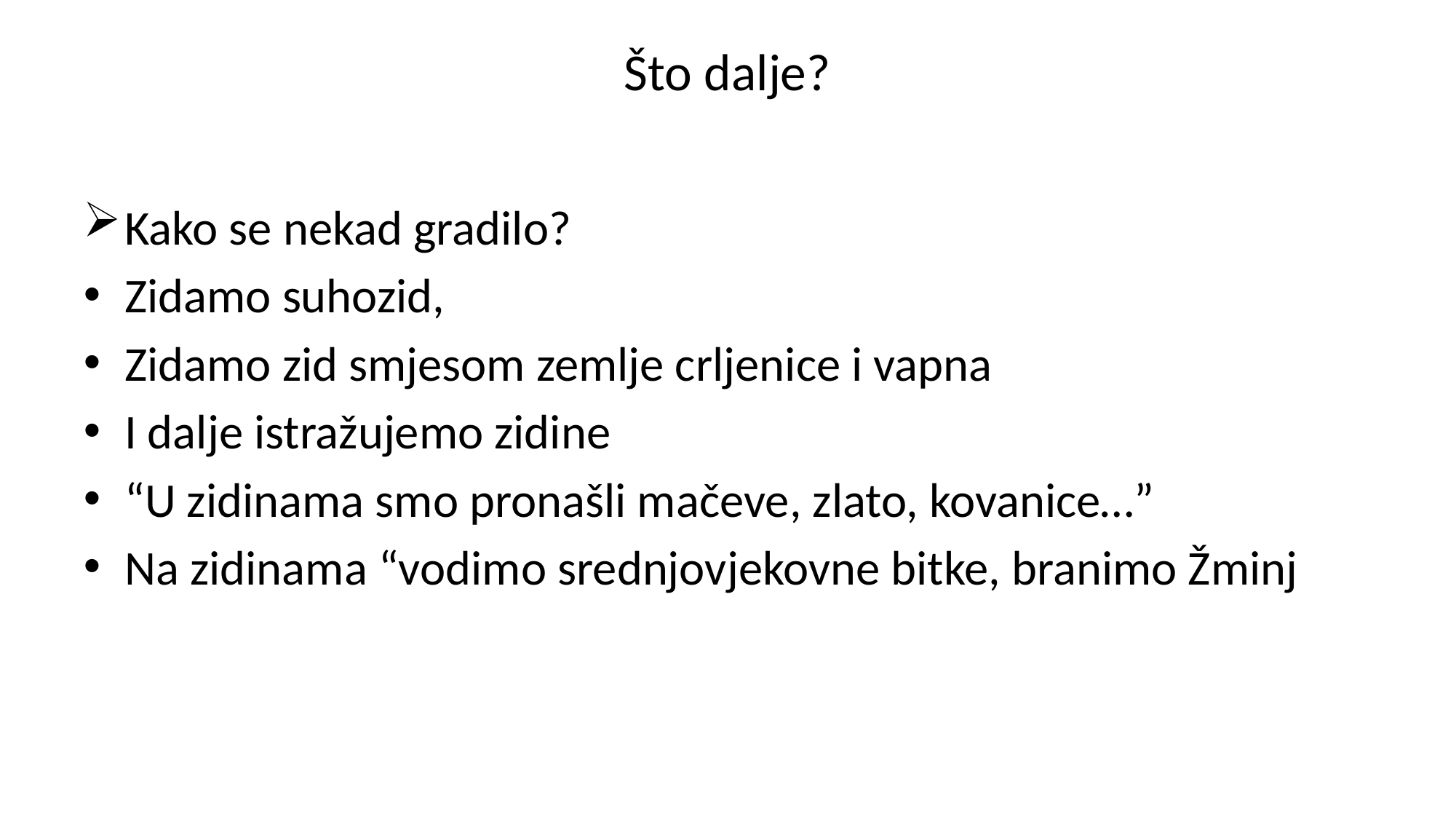

# Što dalje?
Kako se nekad gradilo?
Zidamo suhozid,
Zidamo zid smjesom zemlje crljenice i vapna
I dalje istražujemo zidine
“U zidinama smo pronašli mačeve, zlato, kovanice…”
Na zidinama “vodimo srednjovjekovne bitke, branimo Žminj